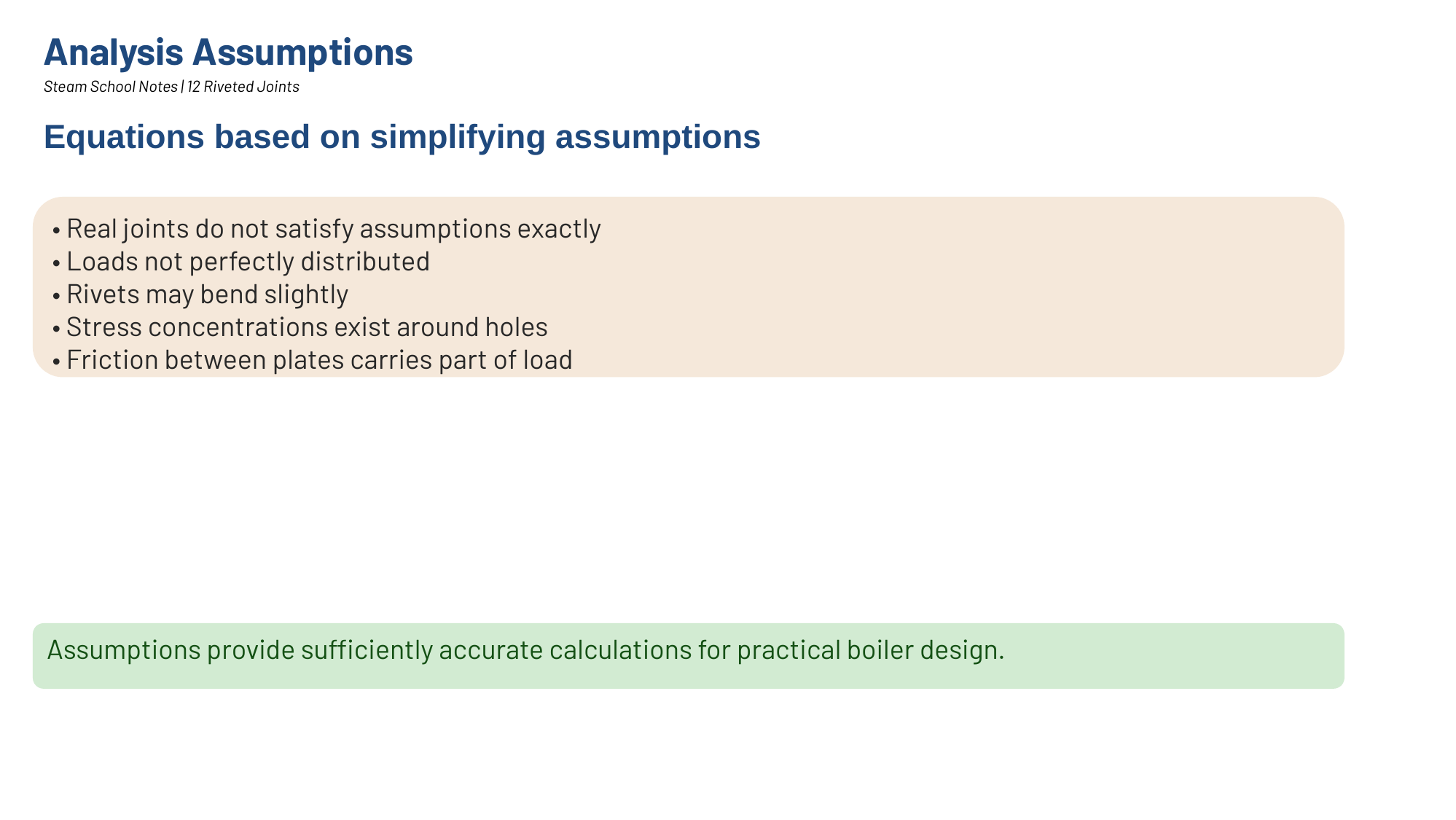

Analysis Assumptions
Steam School Notes | 12 Riveted Joints
Equations based on simplifying assumptions
• Real joints do not satisfy assumptions exactly
• Loads not perfectly distributed
• Rivets may bend slightly
• Stress concentrations exist around holes
• Friction between plates carries part of load

Assumptions provide sufficiently accurate calculations for practical boiler design.